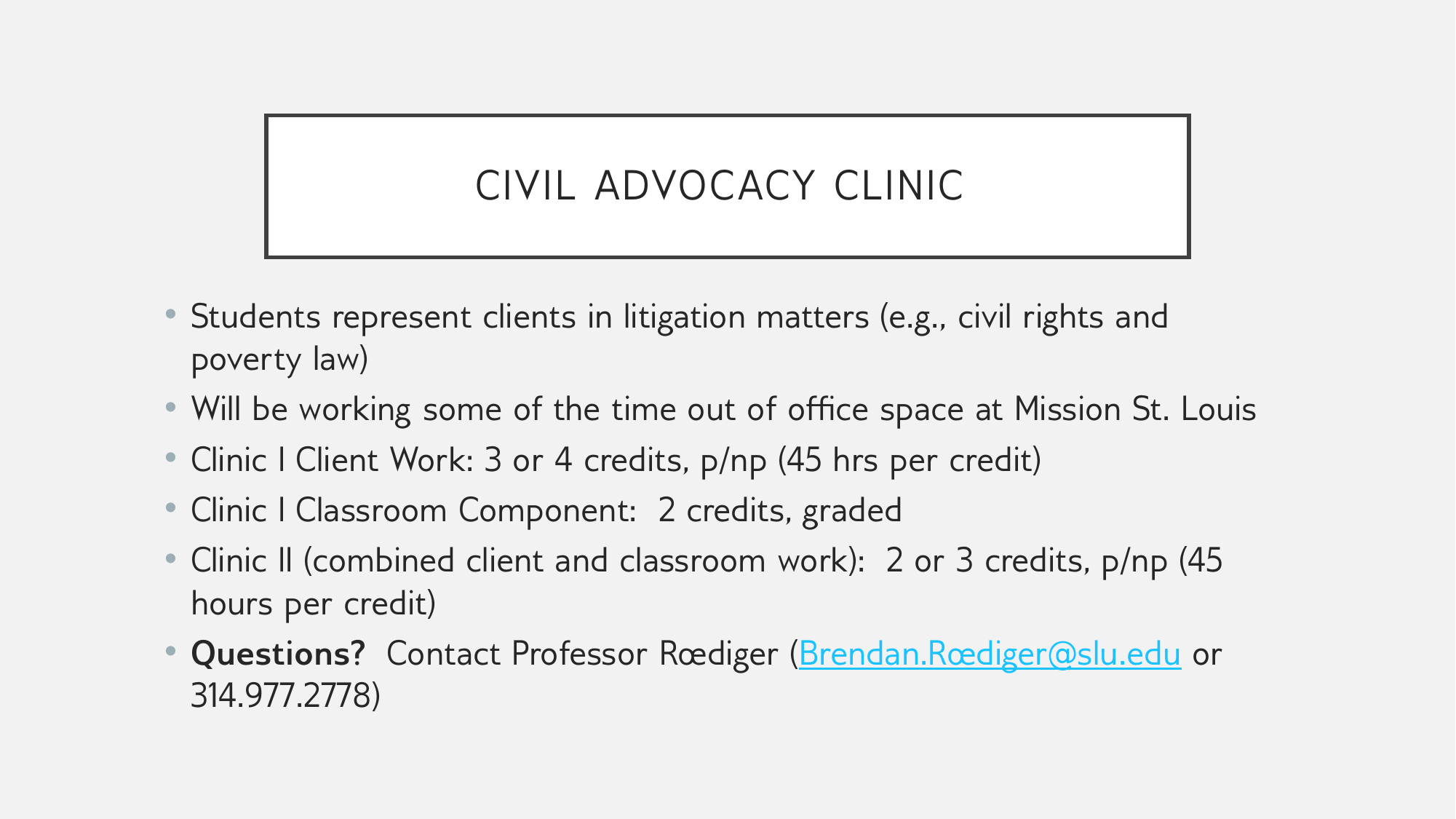

# Civil Advocacy Clinic
Students represent clients in litigation matters (e.g., civil rights and poverty law)
Will be working some of the time out of office space at Mission St. Louis
Clinic I Client Work: 3 or 4 credits, p/np (45 hrs per credit)
Clinic I Classroom Component:  2 credits, graded
Clinic II (combined client and classroom work):  2 or 3 credits, p/np (45 hours per credit)
Questions?  Contact Professor Roediger (Brendan.Roediger@slu.edu or 314.977.2778)